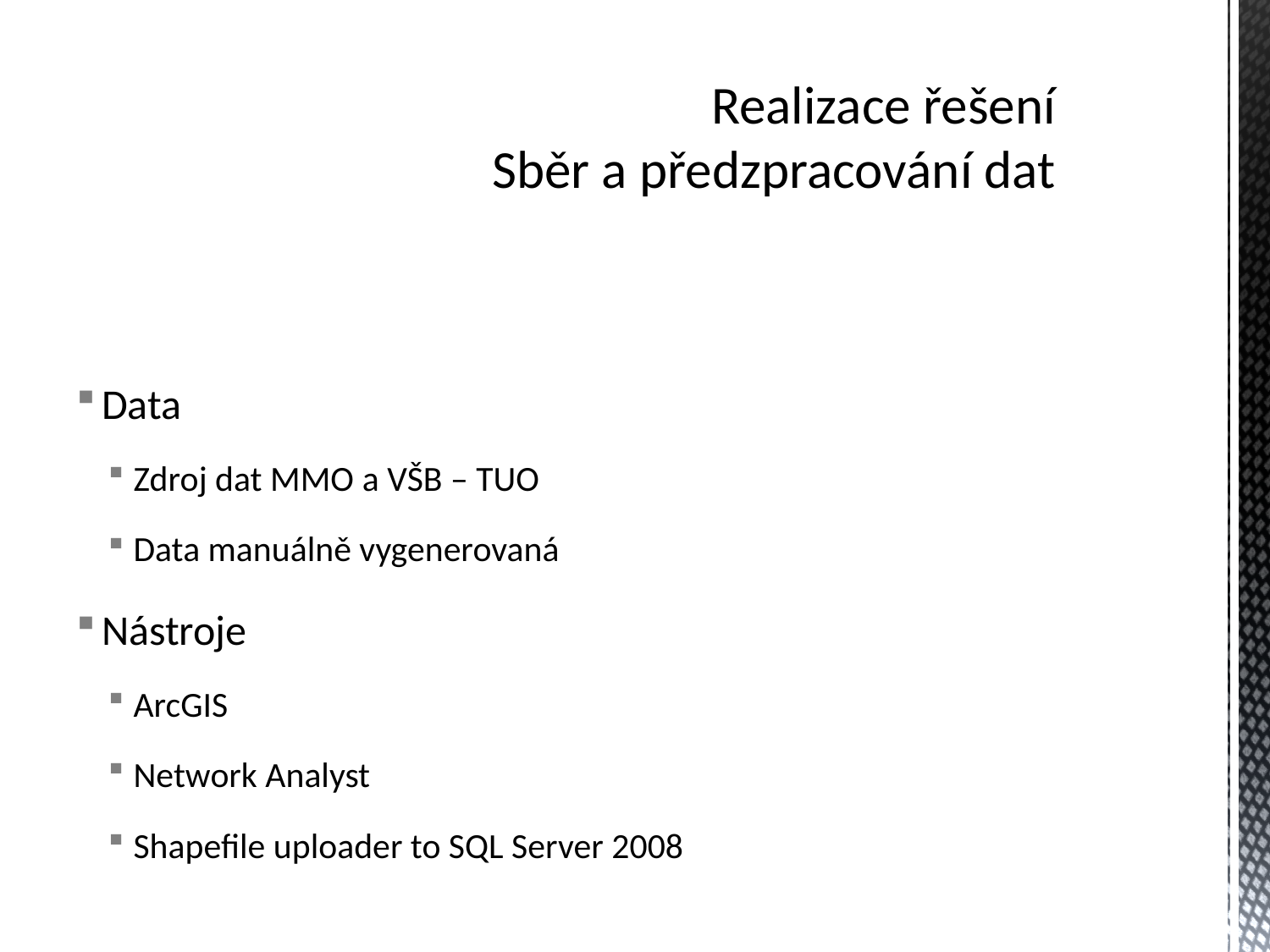

# Realizace řešení Sběr a předzpracování dat
Data
Zdroj dat MMO a VŠB – TUO
Data manuálně vygenerovaná
Nástroje
ArcGIS
Network Analyst
Shapefile uploader to SQL Server 2008